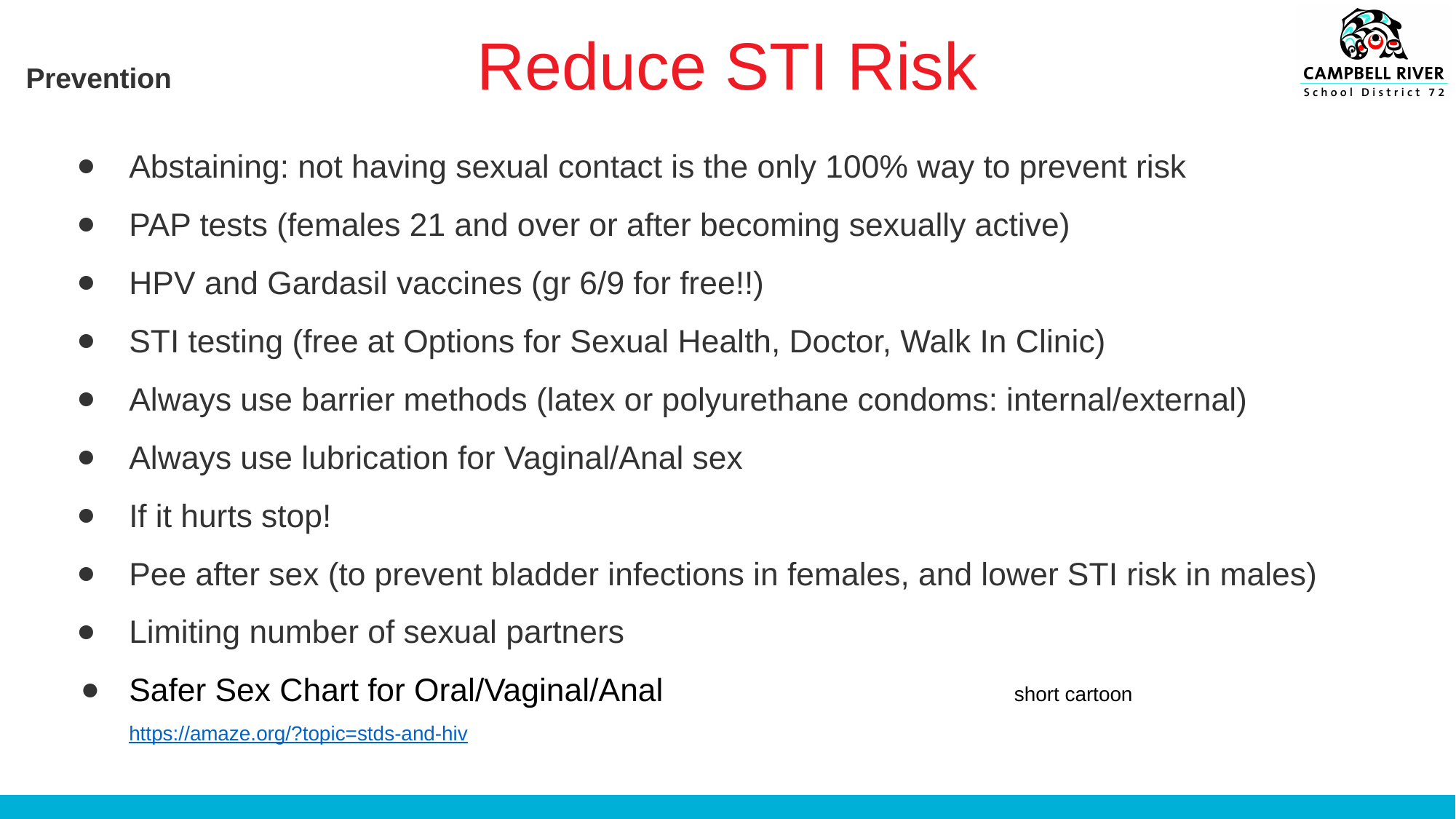

# Reduce STI Risk
Prevention
Abstaining: not having sexual contact is the only 100% way to prevent risk
PAP tests (females 21 and over or after becoming sexually active)
HPV and Gardasil vaccines (gr 6/9 for free!!)
STI testing (free at Options for Sexual Health, Doctor, Walk In Clinic)
Always use barrier methods (latex or polyurethane condoms: internal/external)
Always use lubrication for Vaginal/Anal sex
If it hurts stop!
Pee after sex (to prevent bladder infections in females, and lower STI risk in males)
Limiting number of sexual partners
Safer Sex Chart for Oral/Vaginal/Anal                                                    short cartoon  https://amaze.org/?topic=stds-and-hiv